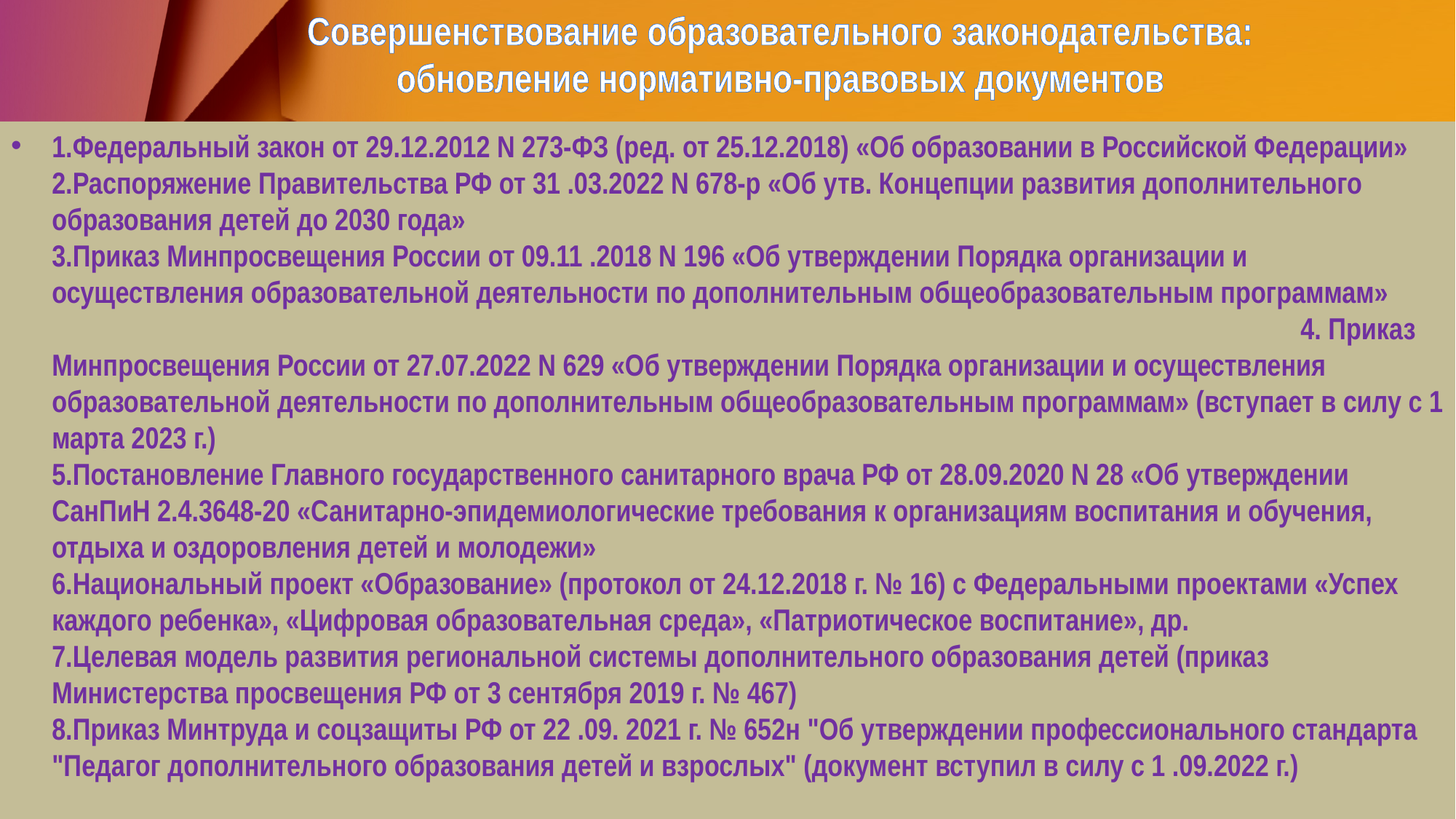

# Совершенствование образовательного законодательства: обновление нормативно-правовых документов
1.Федеральный закон от 29.12.2012 N 273-ФЗ (ред. от 25.12.2018) «Об образовании в Российской Федерации»
2.Распоряжение Правительства РФ от 31 .03.2022 N 678-р «Об утв. Концепции развития дополнительного образования детей до 2030 года»
3.Приказ Минпросвещения России от 09.11 .2018 N 196 «Об утверждении Порядка организации и осуществления образовательной деятельности по дополнительным общеобразовательным программам»                                                                                                                                                                                              4. Приказ Минпросвещения России от 27.07.2022 N 629 «Об утверждении Порядка организации и осуществления образовательной деятельности по дополнительным общеобразовательным программам» (вступает в силу с 1 марта 2023 г.)
5.Постановление Главного государственного санитарного врача РФ от 28.09.2020 N 28 «Об утверждении СанПиН 2.4.3648-20 «Санитарно-эпидемиологические требования к организациям воспитания и обучения, отдыха и оздоровления детей и молодежи»
6.Национальный проект «Образование» (протокол от 24.12.2018 г. № 16) с Федеральными проектами «Успех каждого ребенка», «Цифровая образовательная среда», «Патриотическое воспитание», др.
7.Целевая модель развития региональной системы дополнительного образования детей (приказ Министерства просвещения РФ от 3 сентября 2019 г. № 467)
8.Приказ Минтруда и соцзащиты РФ от 22 .09. 2021 г. № 652н "Об утверждении профессионального стандарта "Педагог дополнительного образования детей и взрослых" (документ вступил в силу с 1 .09.2022 г.)